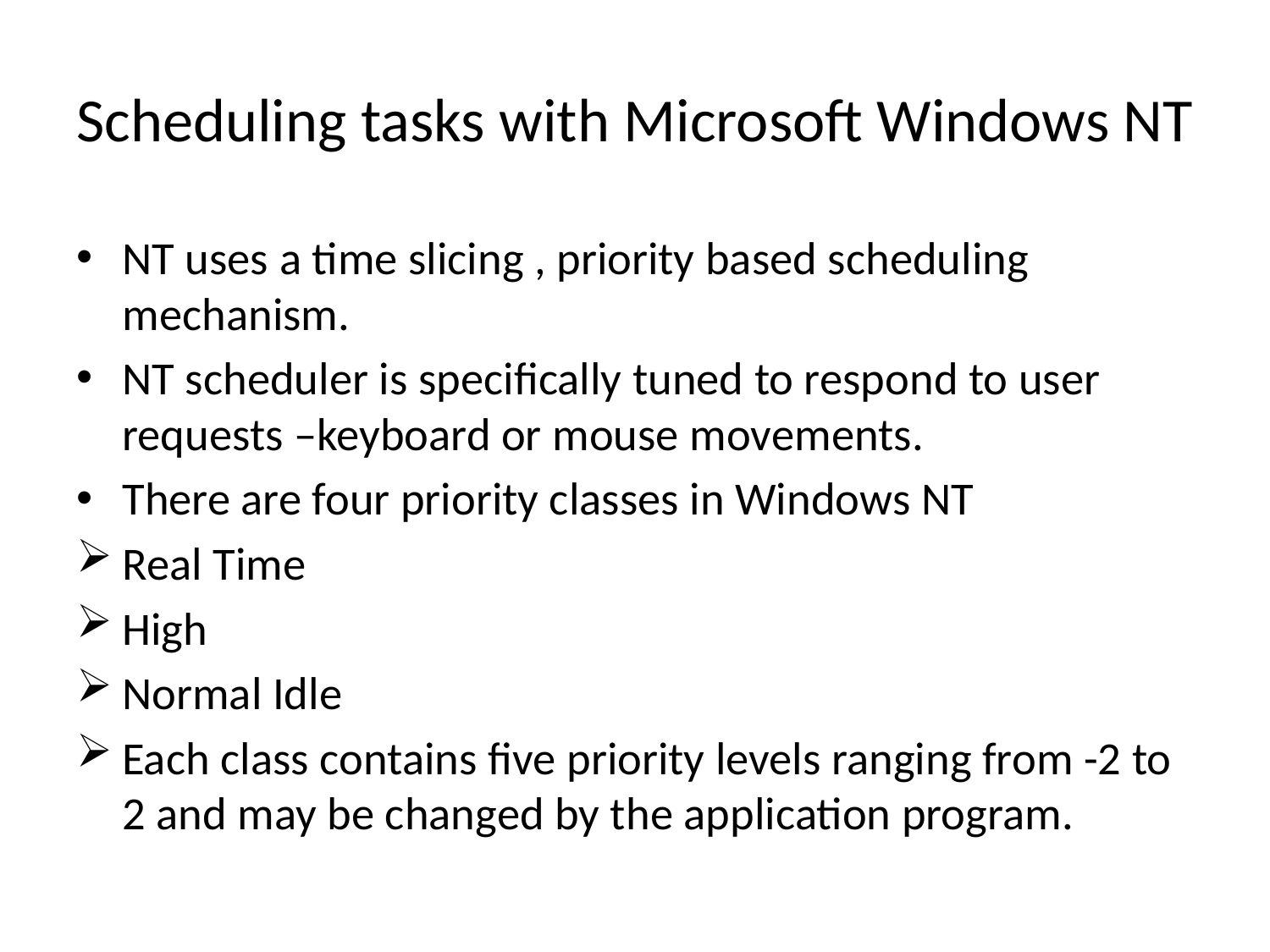

# Scheduling tasks with Microsoft Windows NT
NT uses a time slicing , priority based scheduling mechanism.
NT scheduler is specifically tuned to respond to user requests –keyboard or mouse movements.
There are four priority classes in Windows NT
Real Time
High
Normal Idle
Each class contains five priority levels ranging from -2 to 2 and may be changed by the application program.